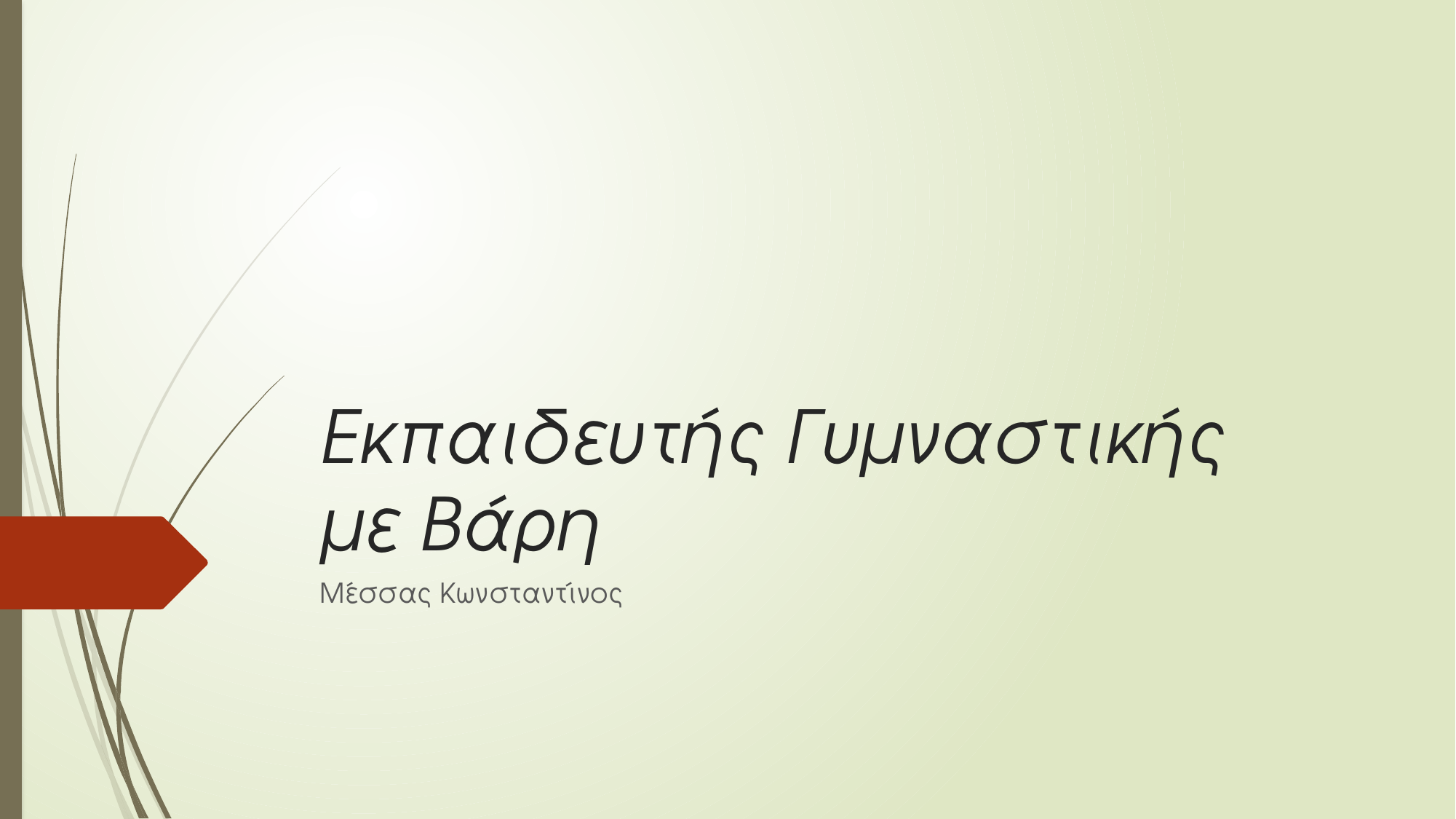

# Εκπαιδευτής Γυμναστικής με Βάρη
Μέσσας Κωνσταντίνος